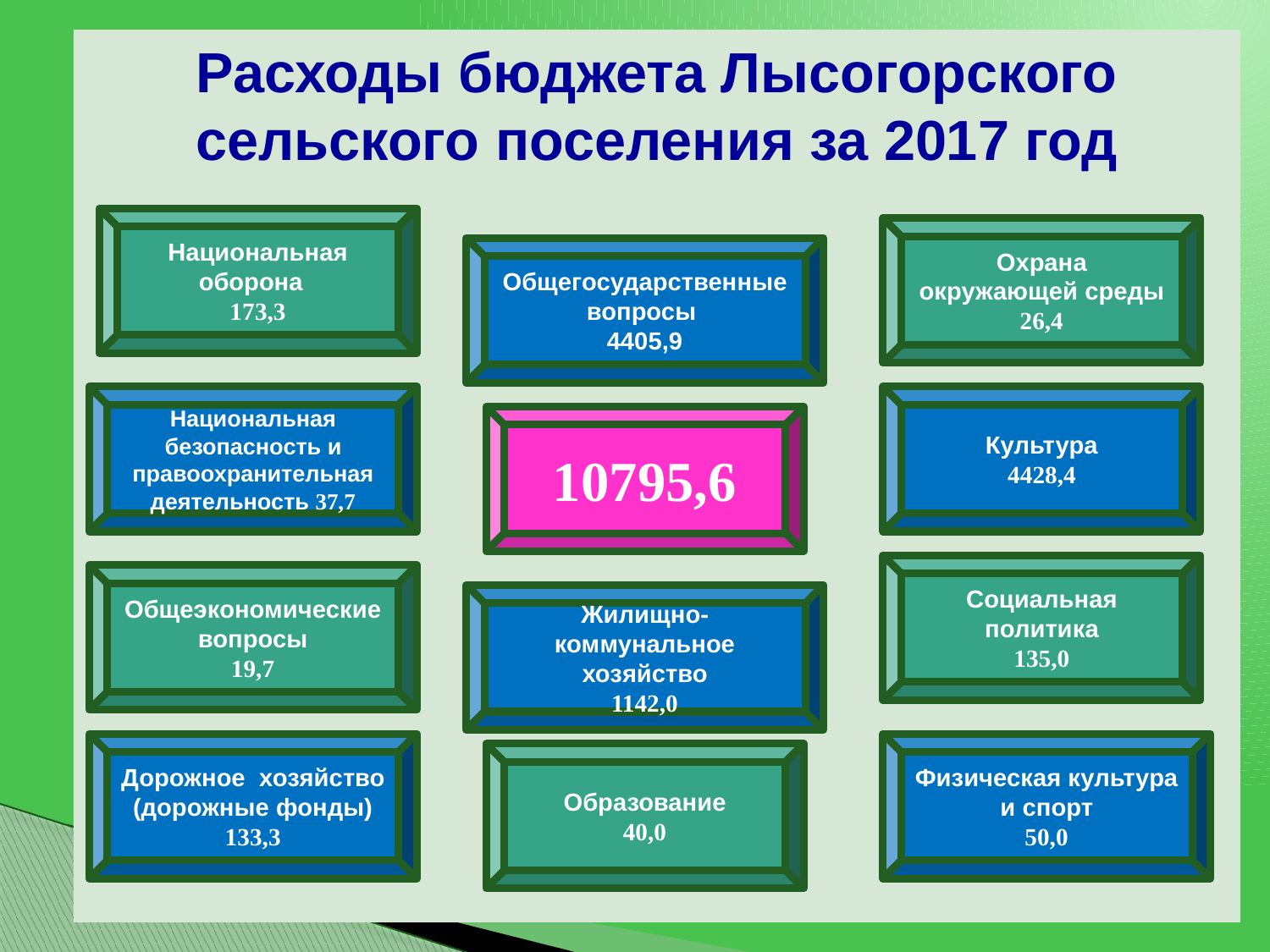

Расходы бюджета Лысогорского сельского поселения за 2017 год
#
Национальная оборона
173,3
Охрана окружающей среды
26,4
Общегосударственные вопросы
4405,9
Национальная безопасность и правоохранительная деятельность 37,7
Культура
4428,4
10795,6
Социальная политика
135,0
Общеэкономические вопросы
19,7
Жилищно-коммунальное хозяйство
1142,0
Дорожное  хозяйство (дорожные фонды)
133,3
Физическая культура и спорт
50,0
Образование
40,0